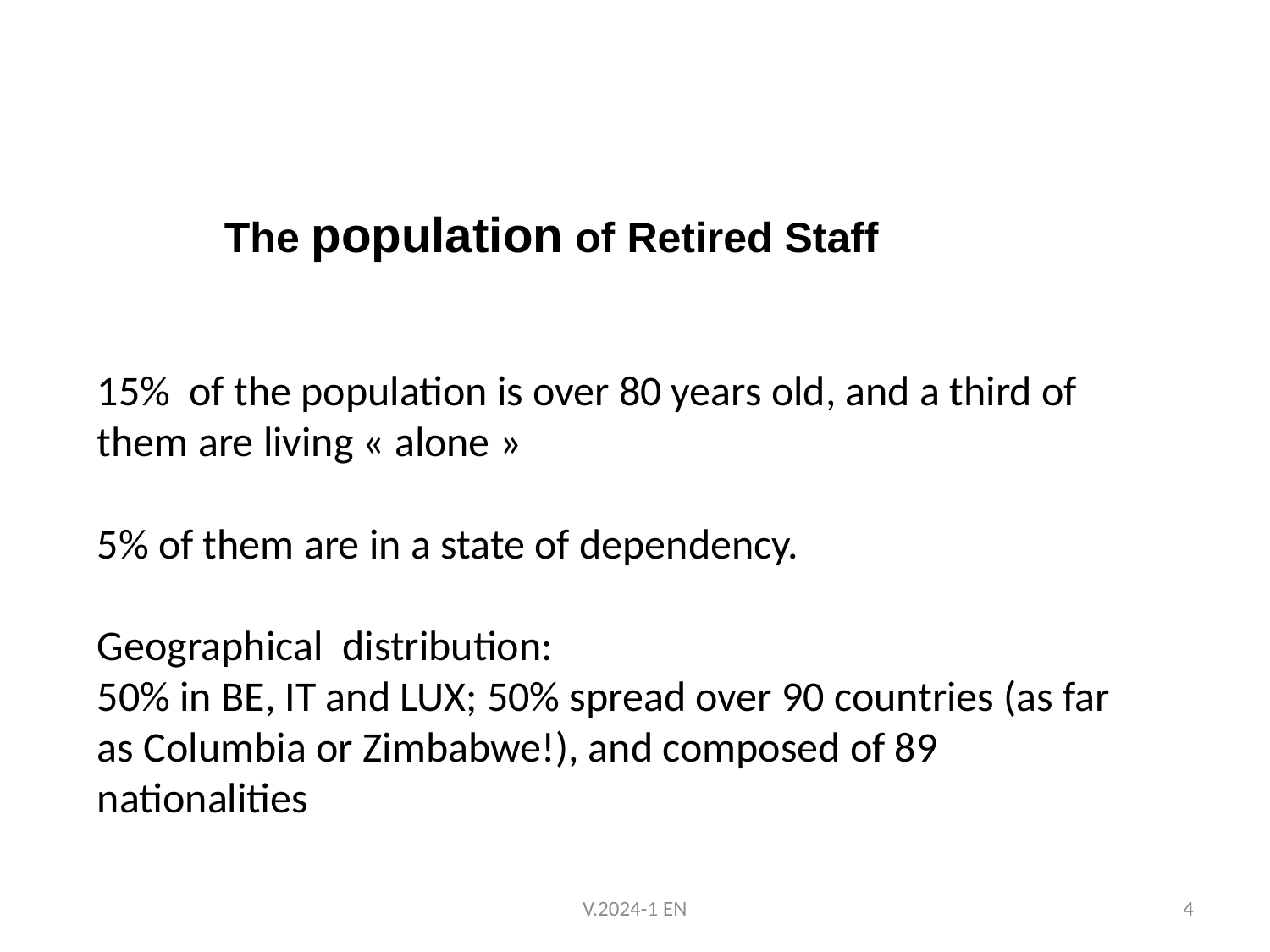

The population of Retired Staff

15%  of the population is over 80 years old, and a third of them are living « alone »

5% of them are in a state of dependency.

Geographical  distribution:
50% in BE, IT and LUX; 50% spread over 90 countries (as far as Columbia or Zimbabwe!), and composed of 89 nationalities
V.2024-1 EN
4